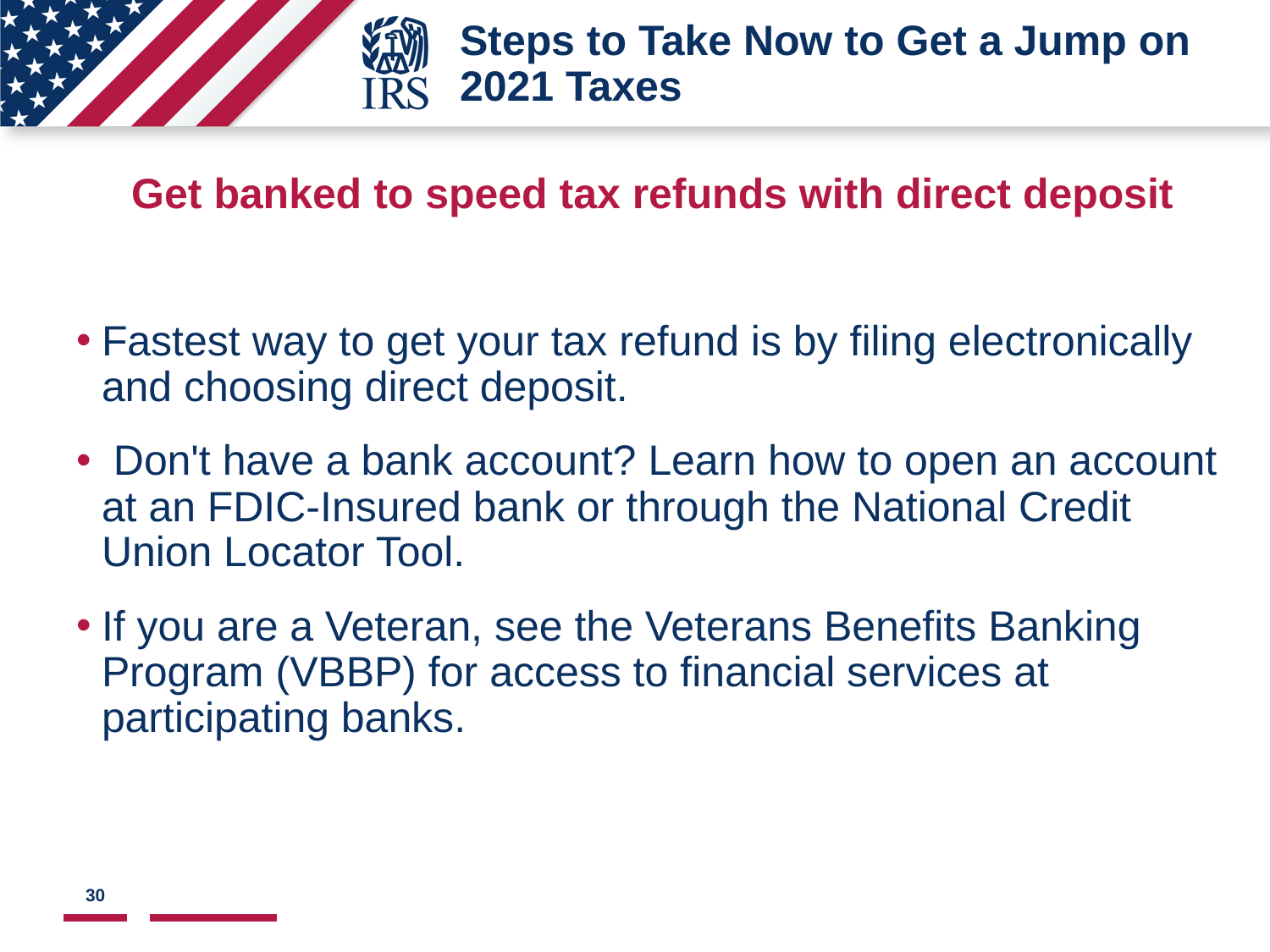

# Steps to Take Now to Get a Jump on  2021 Taxes

Get banked to speed tax refunds with direct deposit

Fastest way to get your tax refund is by filing electronically and choosing direct deposit.
 Don't have a bank account? Learn how to open an account at an FDIC-Insured bank or through the National Credit Union Locator Tool.
If you are a Veteran, see the Veterans Benefits Banking Program (VBBP) for access to financial services at participating banks.
30